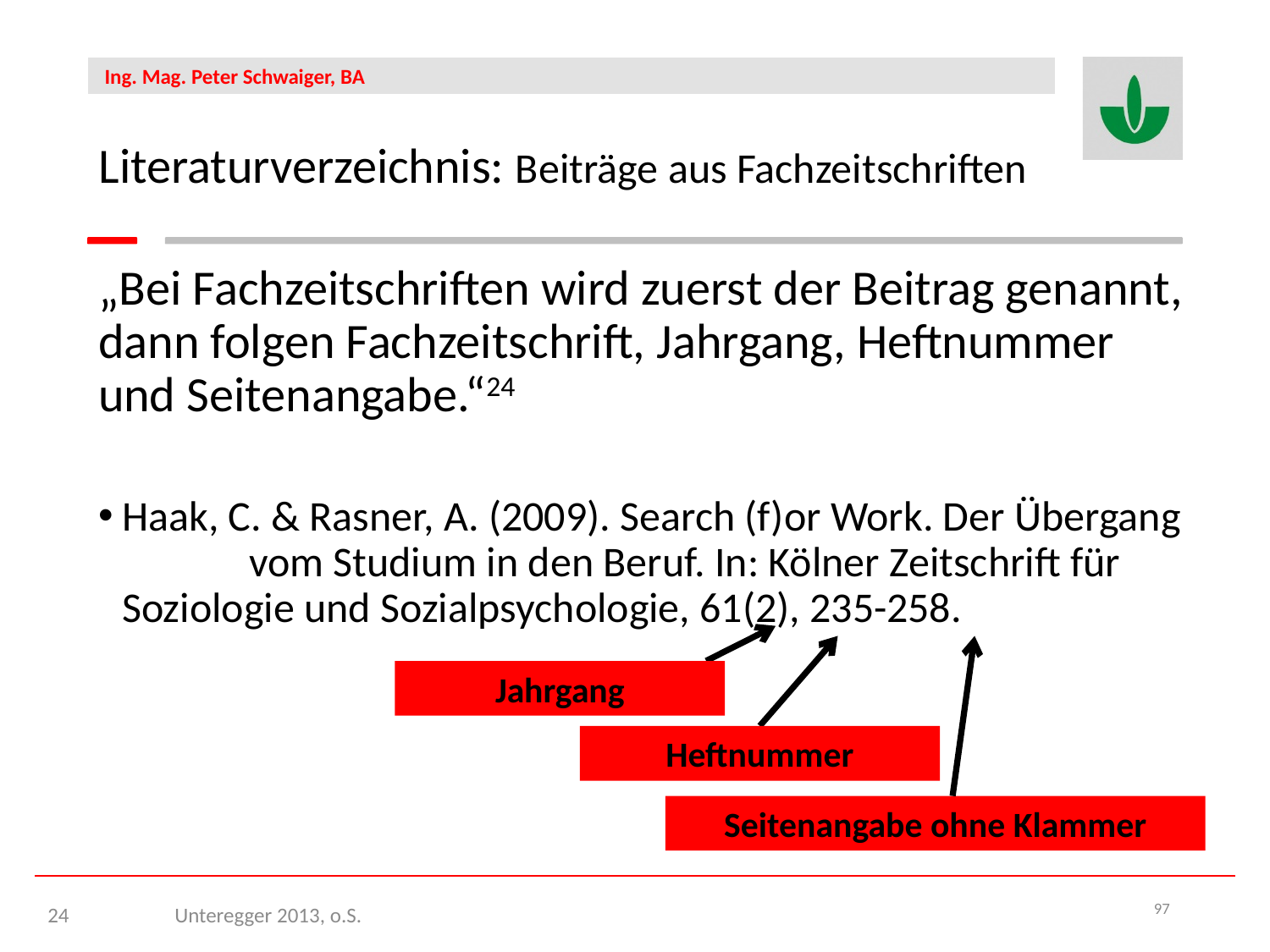

Literaturverzeichnis: Beiträge aus Fachzeitschriften
„Bei Fachzeitschriften wird zuerst der Beitrag genannt, dann folgen Fachzeitschrift, Jahrgang, Heftnummer und Seitenangabe.“24

Haak, C. & Rasner, A. (2009). Search (f)or Work. Der Übergang 	vom Studium in den Beruf. In: Kölner Zeitschrift für 	Soziologie und Sozialpsychologie, 61(2), 235-258.

Jahrgang
Heftnummer
Seitenangabe ohne Klammer
24	Unteregger 2013, o.S.
97